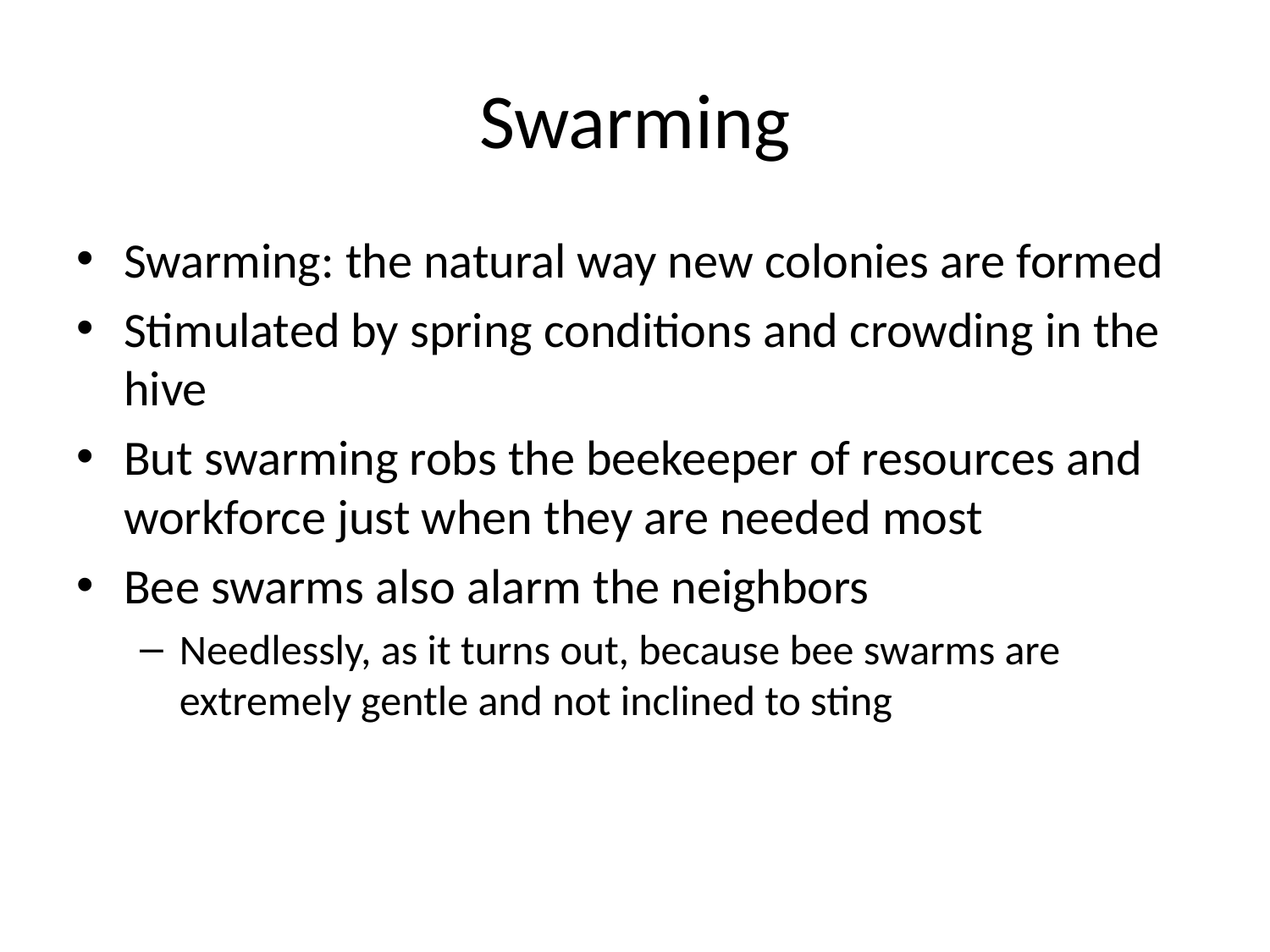

# Swarming
Swarming: the natural way new colonies are formed
Stimulated by spring conditions and crowding in the hive
But swarming robs the beekeeper of resources and workforce just when they are needed most
Bee swarms also alarm the neighbors
Needlessly, as it turns out, because bee swarms are extremely gentle and not inclined to sting